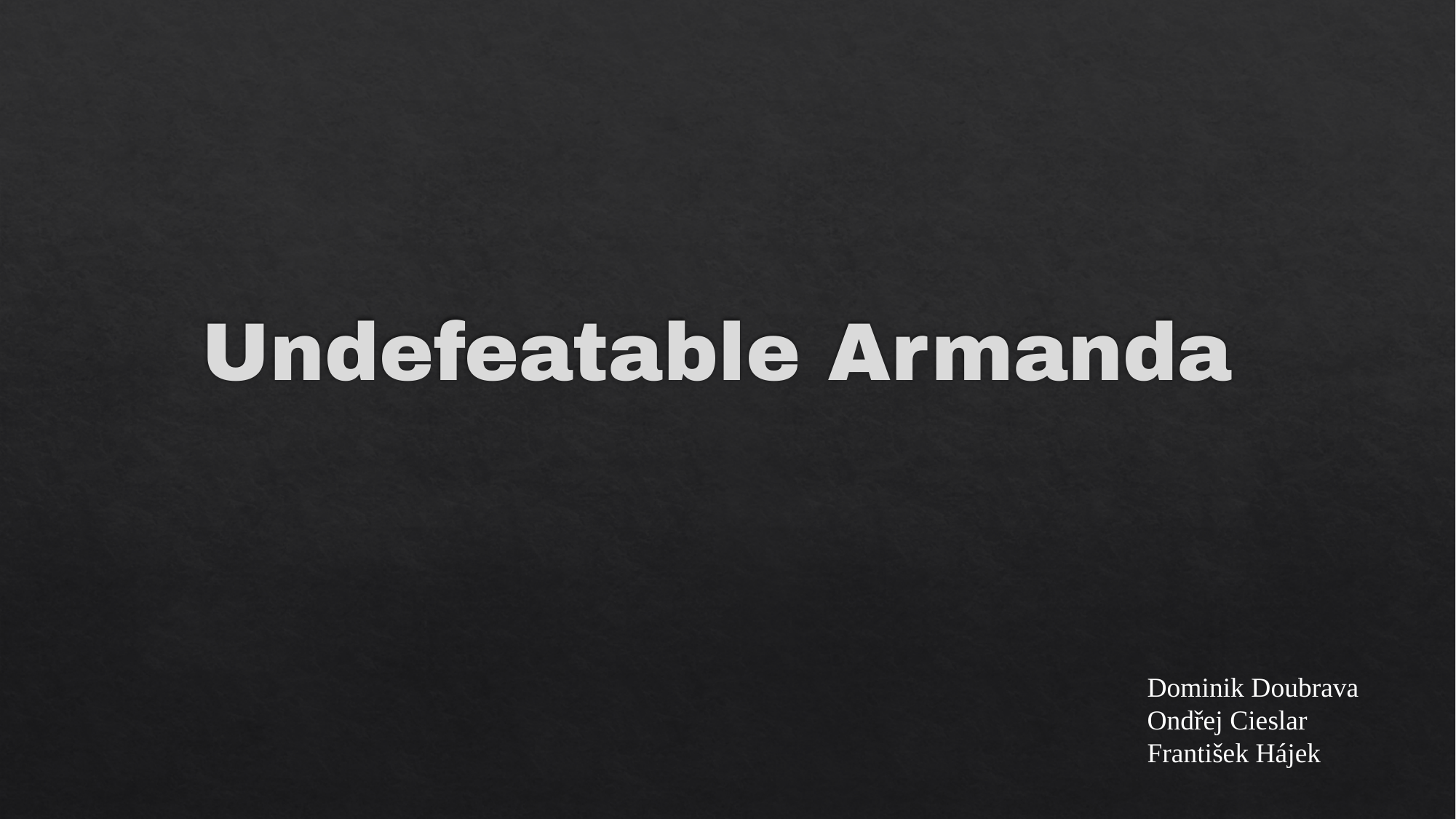

# Undefeatable Armanda
Dominik Doubrava
Ondřej Cieslar
František Hájek